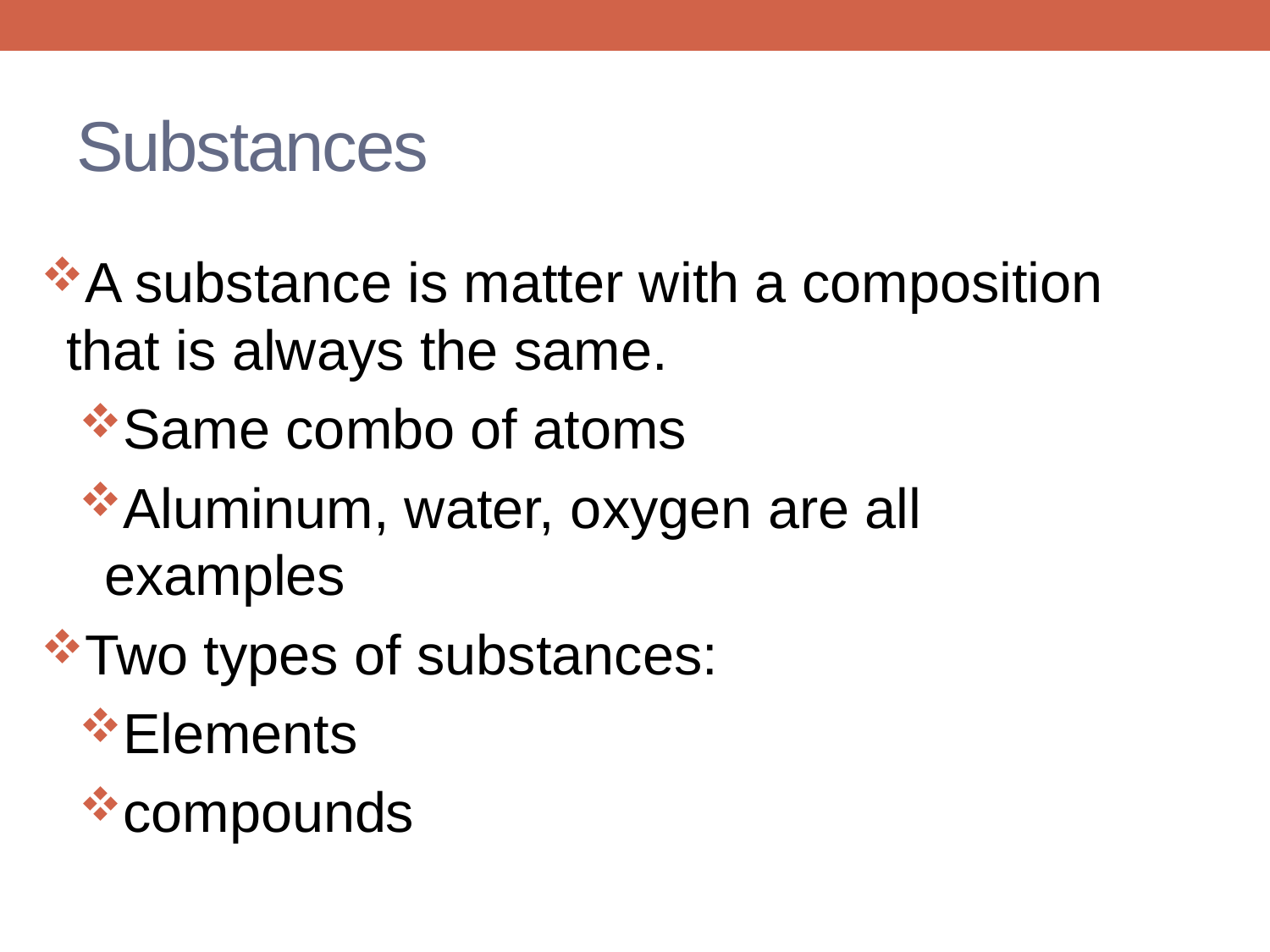

# Substances
A substance is matter with a composition that is always the same.
Same combo of atoms
Aluminum, water, oxygen are all examples
Two types of substances:
Elements
compounds